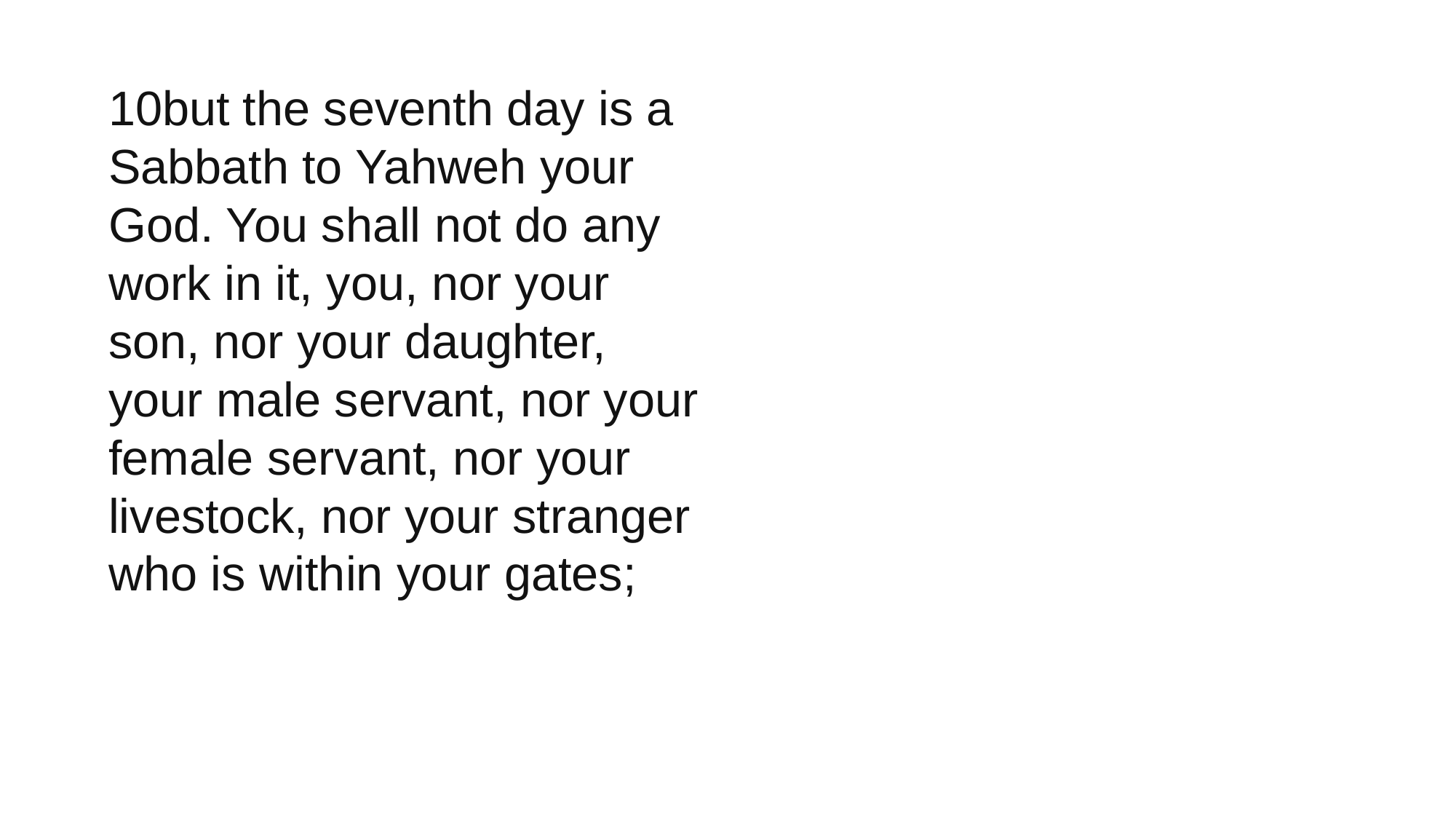

10but the seventh day is a Sabbath to Yahweh your God. You shall not do any work in it, you, nor your son, nor your daughter, your male servant, nor your female servant, nor your livestock, nor your stranger who is within your gates;